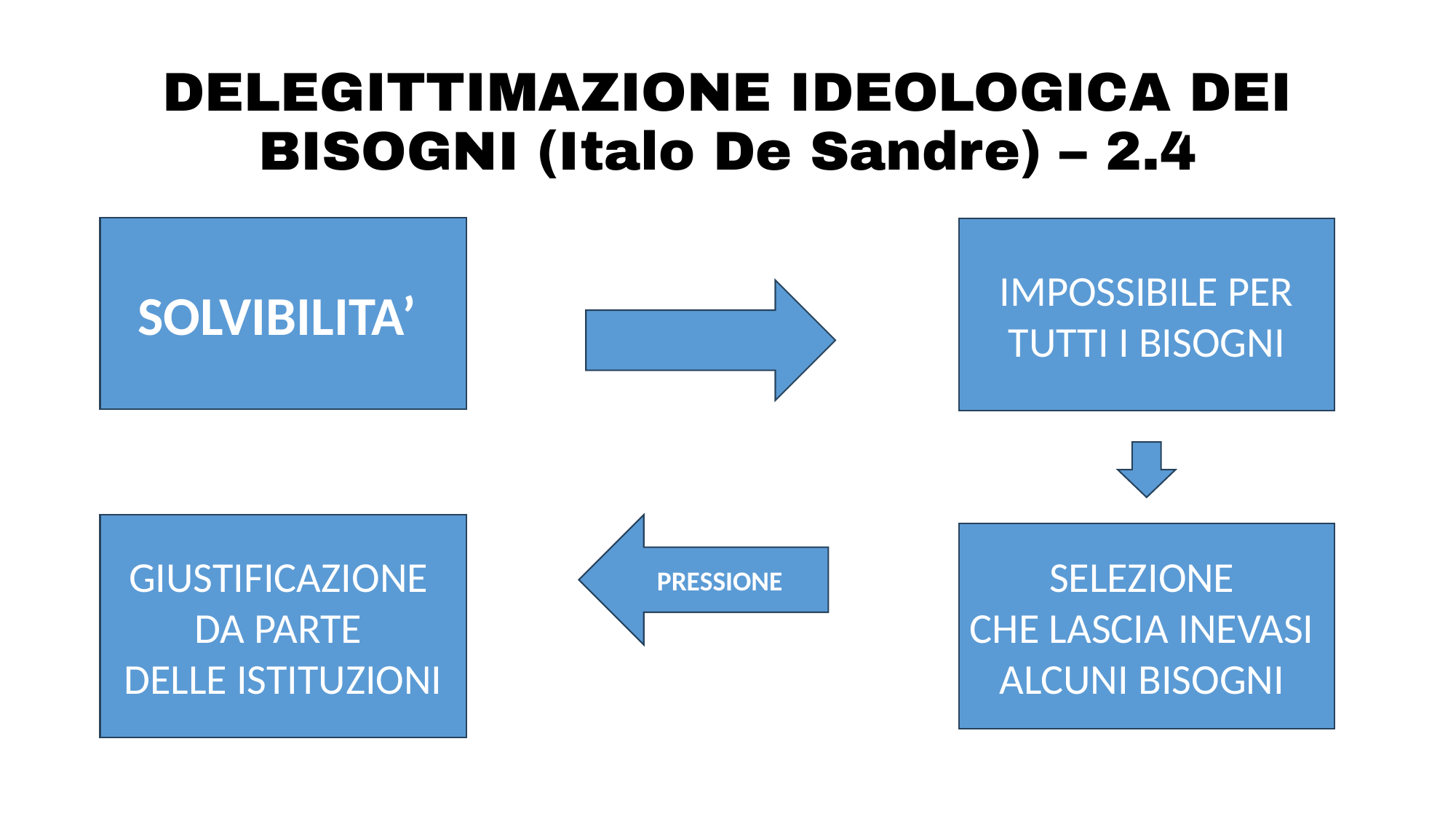

# DELEGITTIMAZIONE IDEOLOGICA DEI BISOGNI (Italo De Sandre) – 2.4
SOLVIBILITA’

IMPOSSIBILE PER TUTTI I BISOGNI

PRESSIONE
GIUSTIFICAZIONE
DA PARTE
DELLE ISTITUZIONI
SELEZIONE
CHE LASCIA INEVASI
ALCUNI BISOGNI